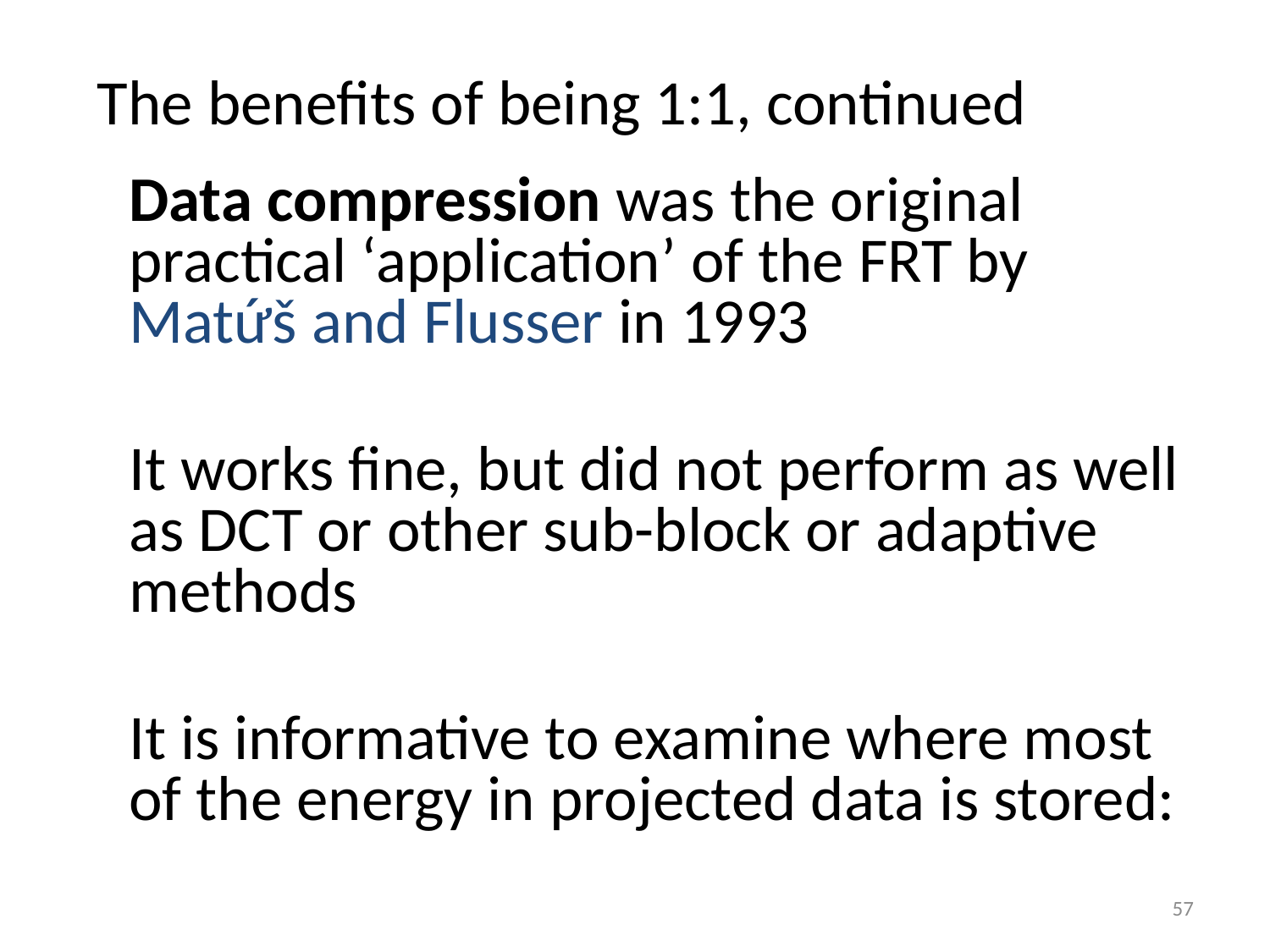

# The benefits of being 1:1, continued
Data compression was the original practical ‘application’ of the FRT by Matứš and Flusser in 1993

It works fine, but did not perform as well as DCT or other sub-block or adaptive methods

It is informative to examine where most of the energy in projected data is stored:
57